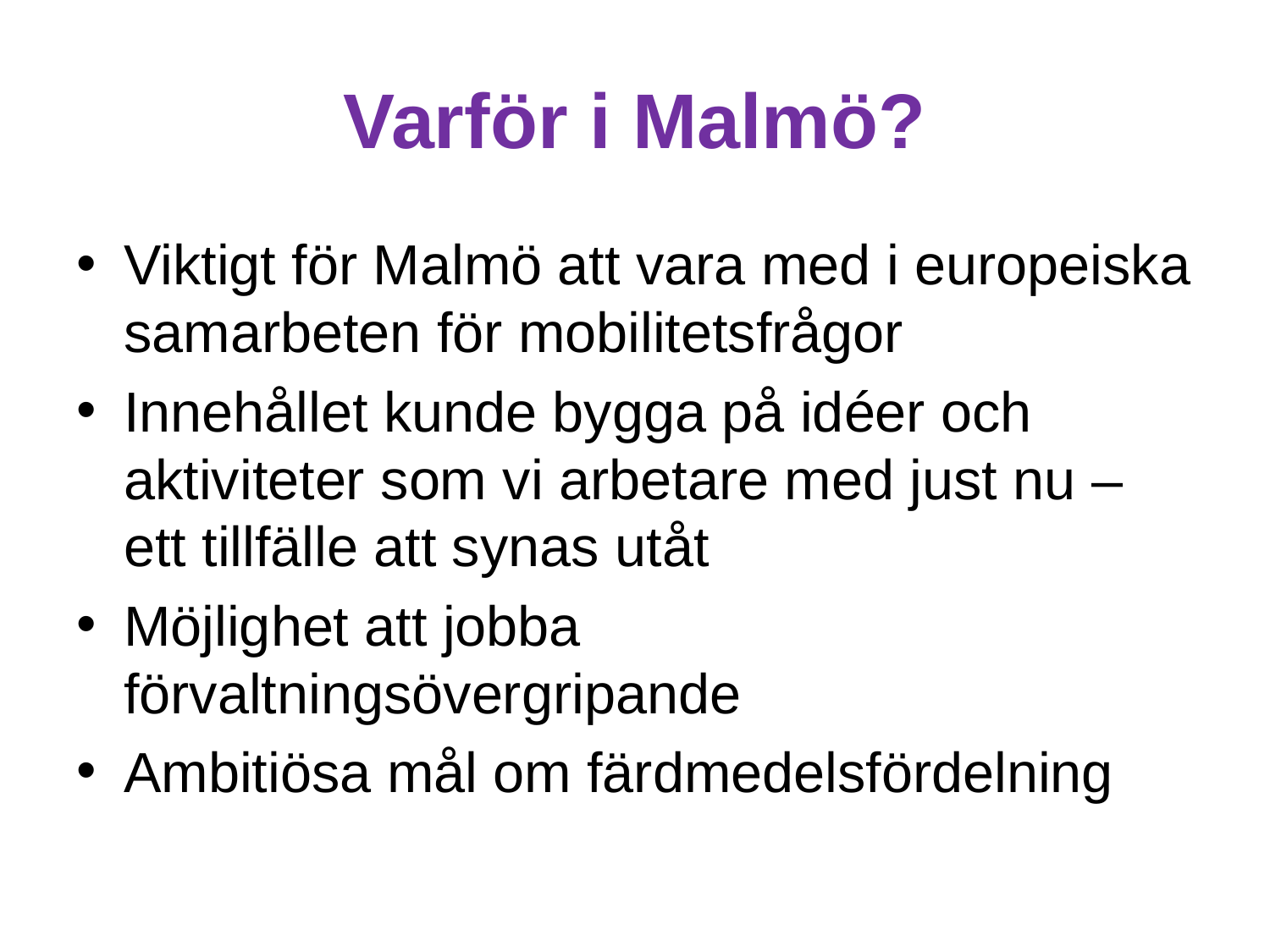

# Varför i Malmö?
Viktigt för Malmö att vara med i europeiska samarbeten för mobilitetsfrågor
Innehållet kunde bygga på idéer och aktiviteter som vi arbetare med just nu – ett tillfälle att synas utåt
Möjlighet att jobba förvaltningsövergripande
Ambitiösa mål om färdmedelsfördelning